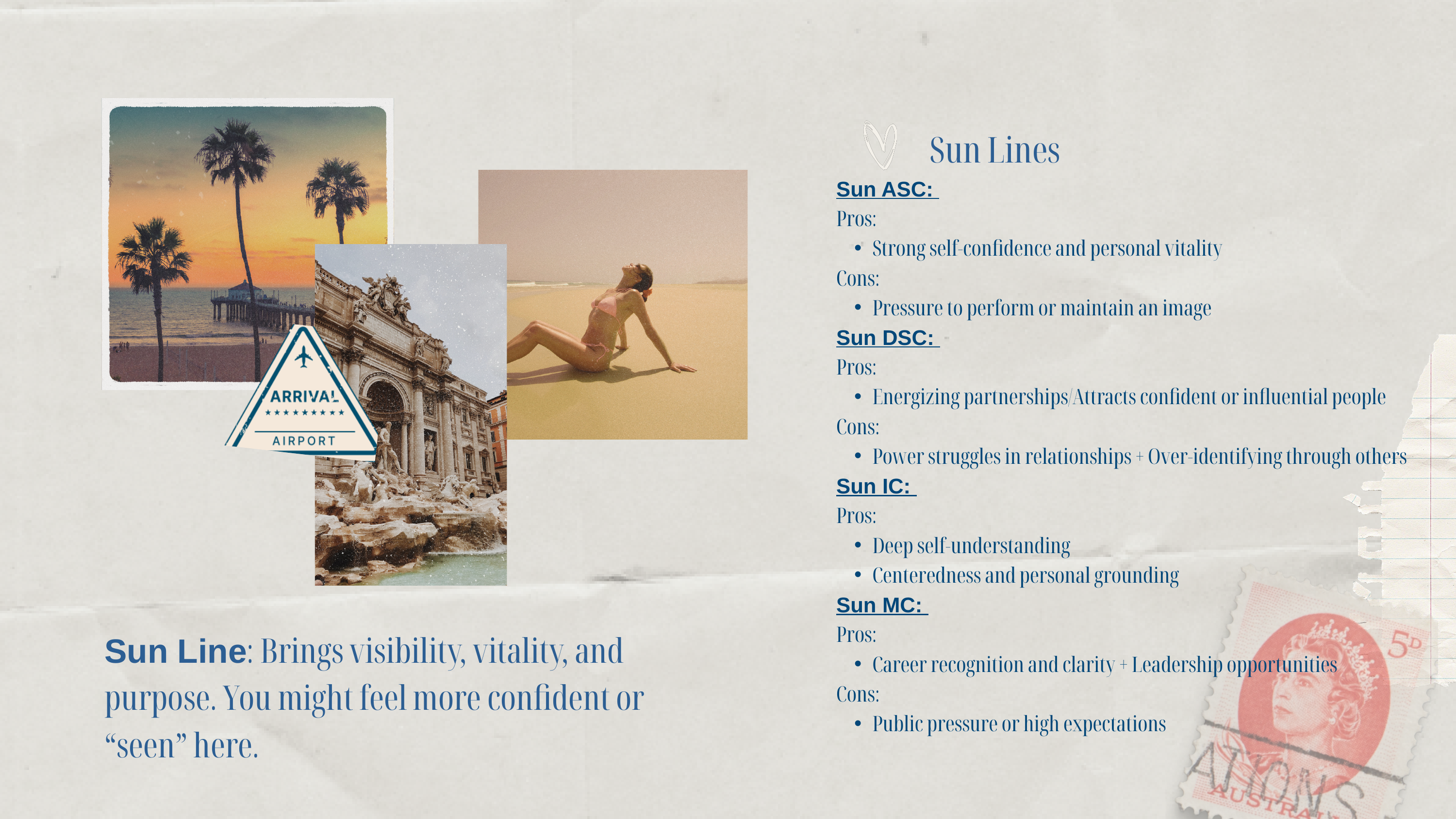

Sun Lines

Sun ASC:
Pros:
Strong self-confidence and personal vitality
Cons:
Pressure to perform or maintain an image
Sun DSC:
Pros:
Energizing partnerships/Attracts confident or influential people
Cons:
Power struggles in relationships + Over-identifying through others
Sun IC:
Pros:
Deep self-understanding
Centeredness and personal grounding
Sun MC:
Pros:
Career recognition and clarity + Leadership opportunities
Cons:
Public pressure or high expectations

Sun Line: Brings visibility, vitality, and purpose. You might feel more confident or “seen” here.